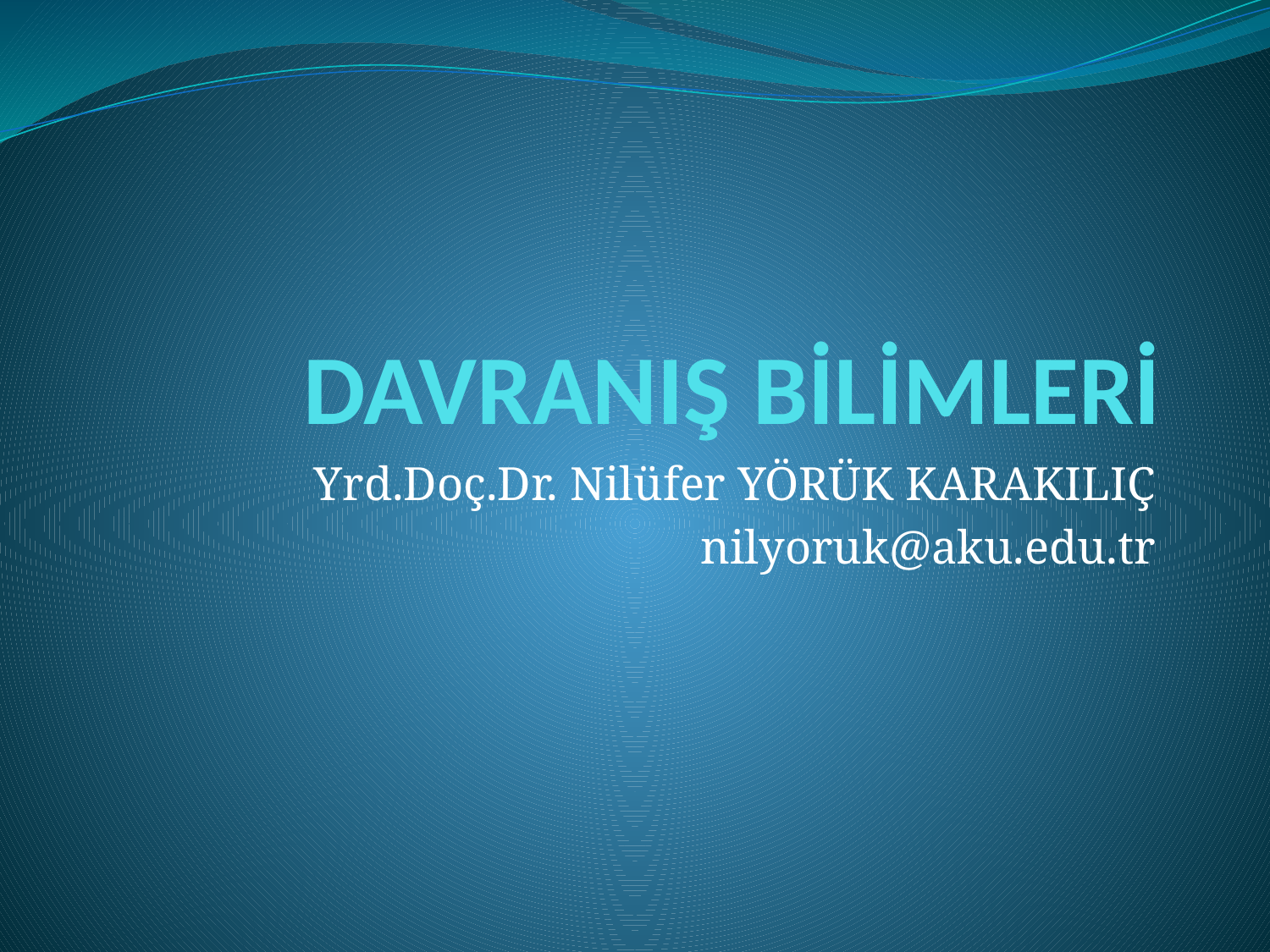

# DAVRANIŞ BİLİMLERİ
Yrd.Doç.Dr. Nilüfer YÖRÜK KARAKILIÇ
nilyoruk@aku.edu.tr